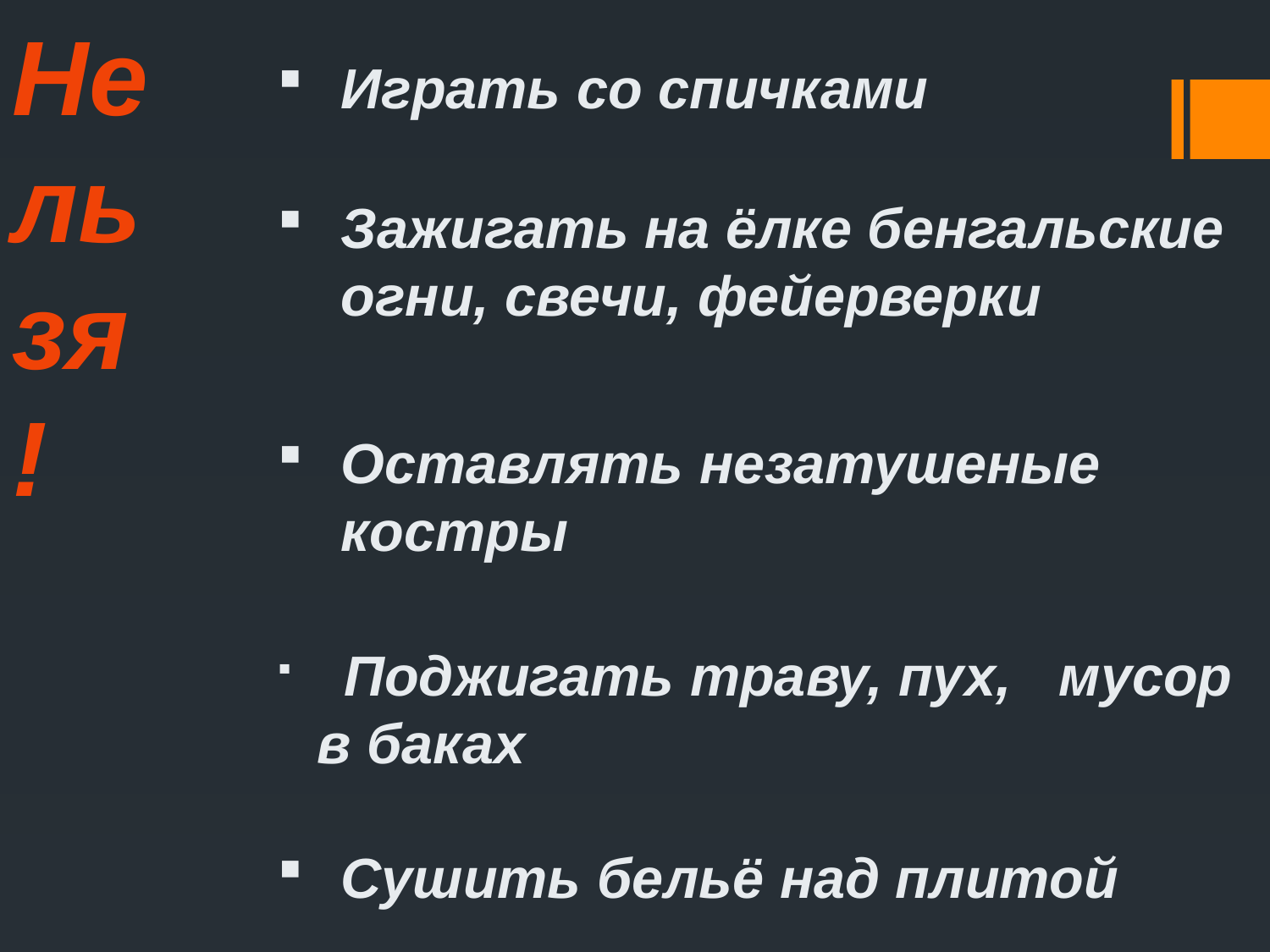

Нельзя!
Играть со спичками
Зажигать на ёлке бенгальские огни, свечи, фейерверки
Оставлять незатушеные костры
   Поджигать траву, пух,   мусор в баках
Сушить бельё над плитой